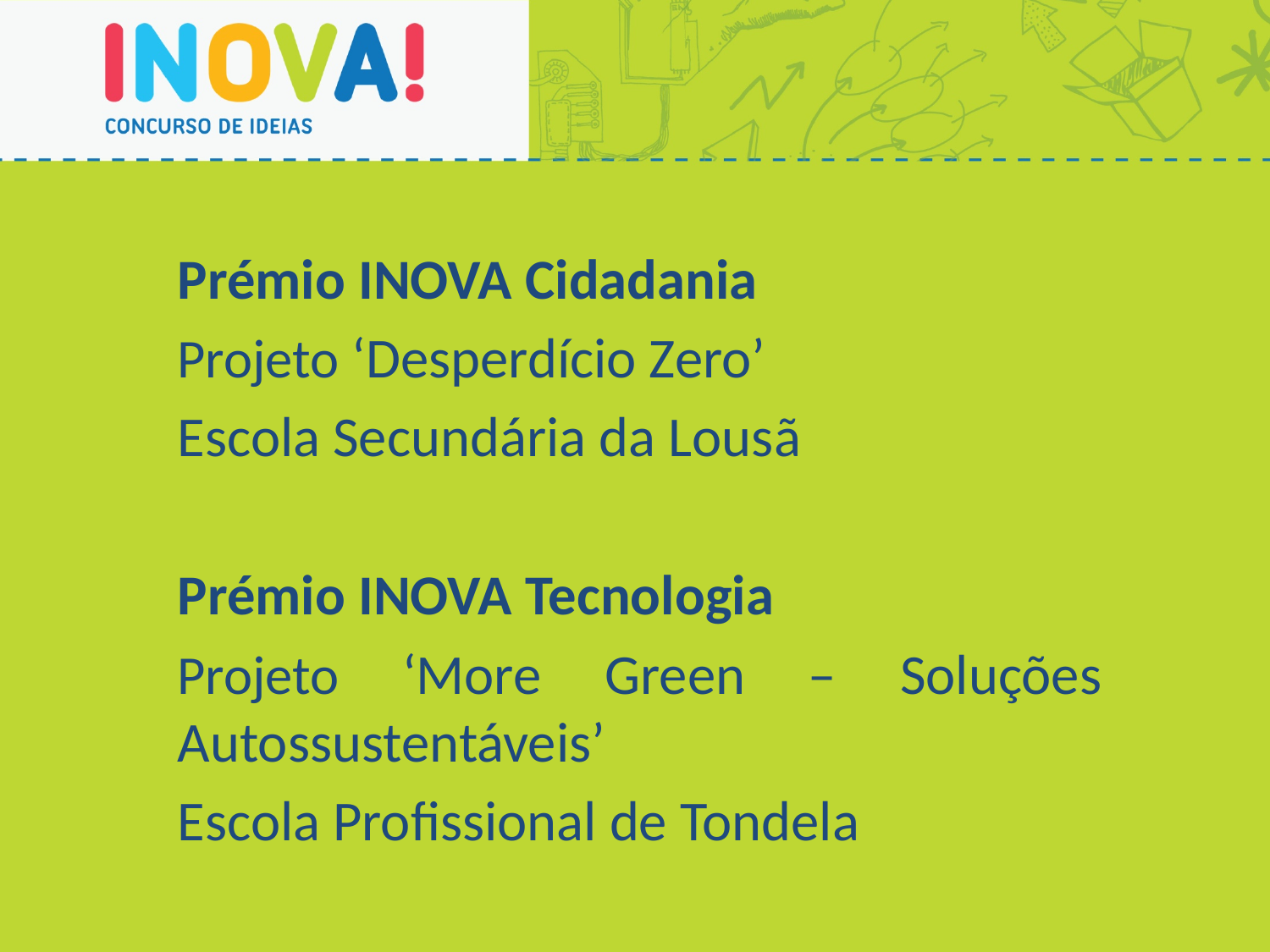

Prémio INOVA Cidadania
Projeto ‘Desperdício Zero’
Escola Secundária da Lousã

Prémio INOVA Tecnologia
Projeto ‘More Green – Soluções Autossustentáveis’
Escola Profissional de Tondela